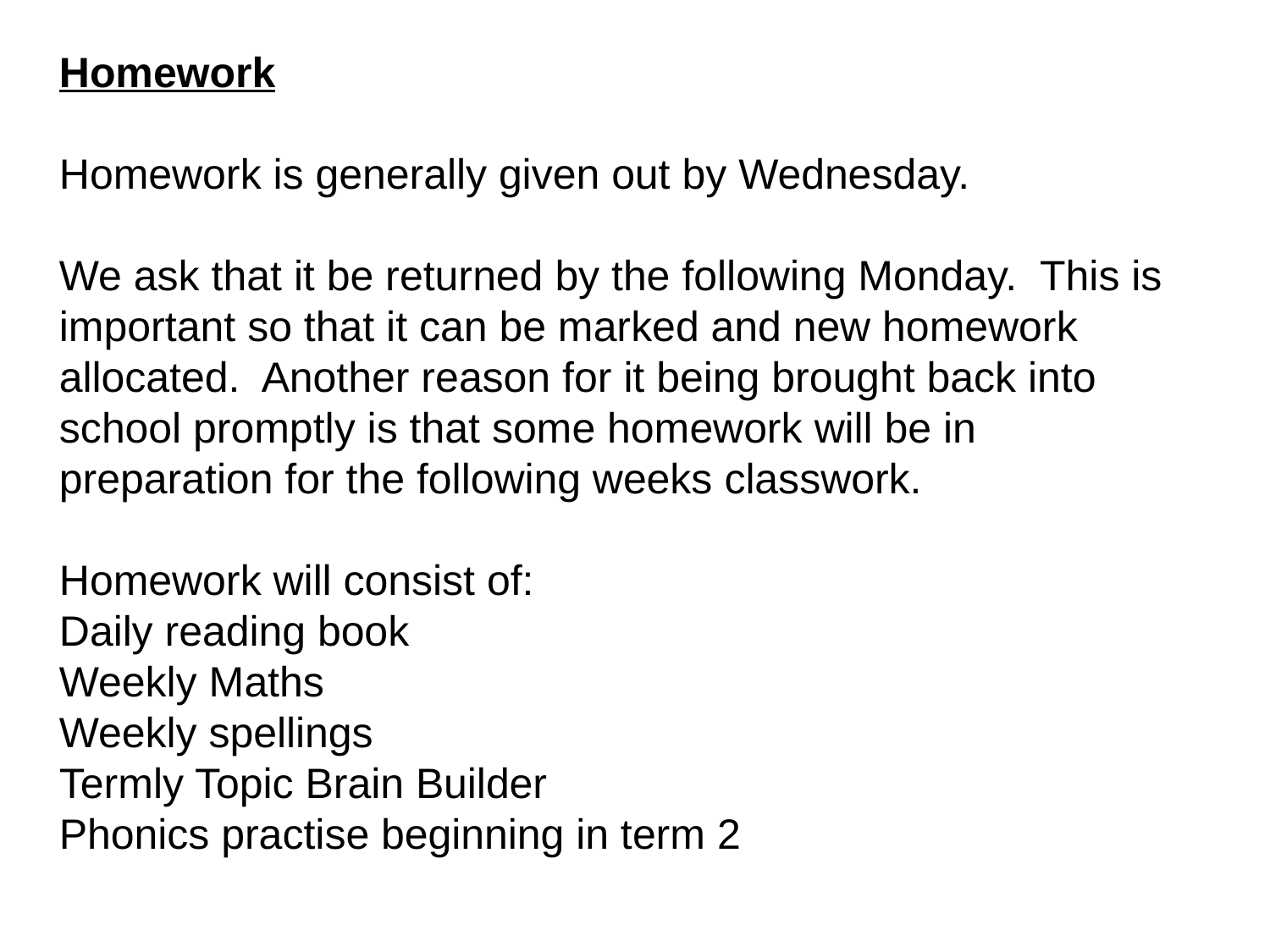

Homework

Homework is generally given out by Wednesday.

We ask that it be returned by the following Monday.  This is important so that it can be marked and new homework allocated.  Another reason for it being brought back into school promptly is that some homework will be in preparation for the following weeks classwork.

Homework will consist of:
Daily reading book
Weekly Maths
Weekly spellings
Termly Topic Brain Builder
Phonics practise beginning in term 2